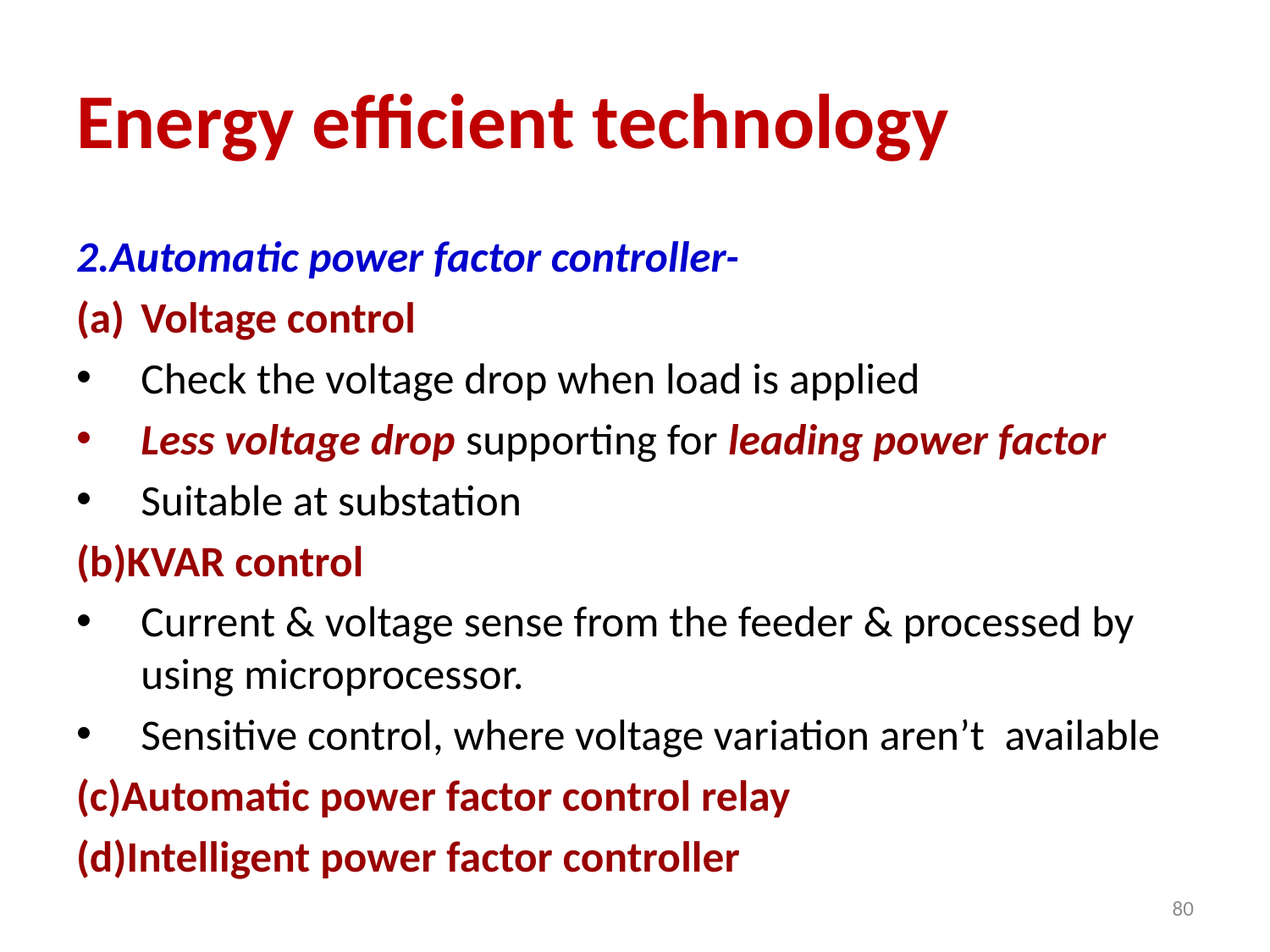

# Energy efficient technology
2.Automatic power factor controller-
Voltage control
Check the voltage drop when load is applied
Less voltage drop supporting for leading power factor
Suitable at substation
(b)KVAR control
Current & voltage sense from the feeder & processed by using microprocessor.
Sensitive control, where voltage variation aren’t  available
(c)Automatic power factor control relay
(d)Intelligent power factor controller

80